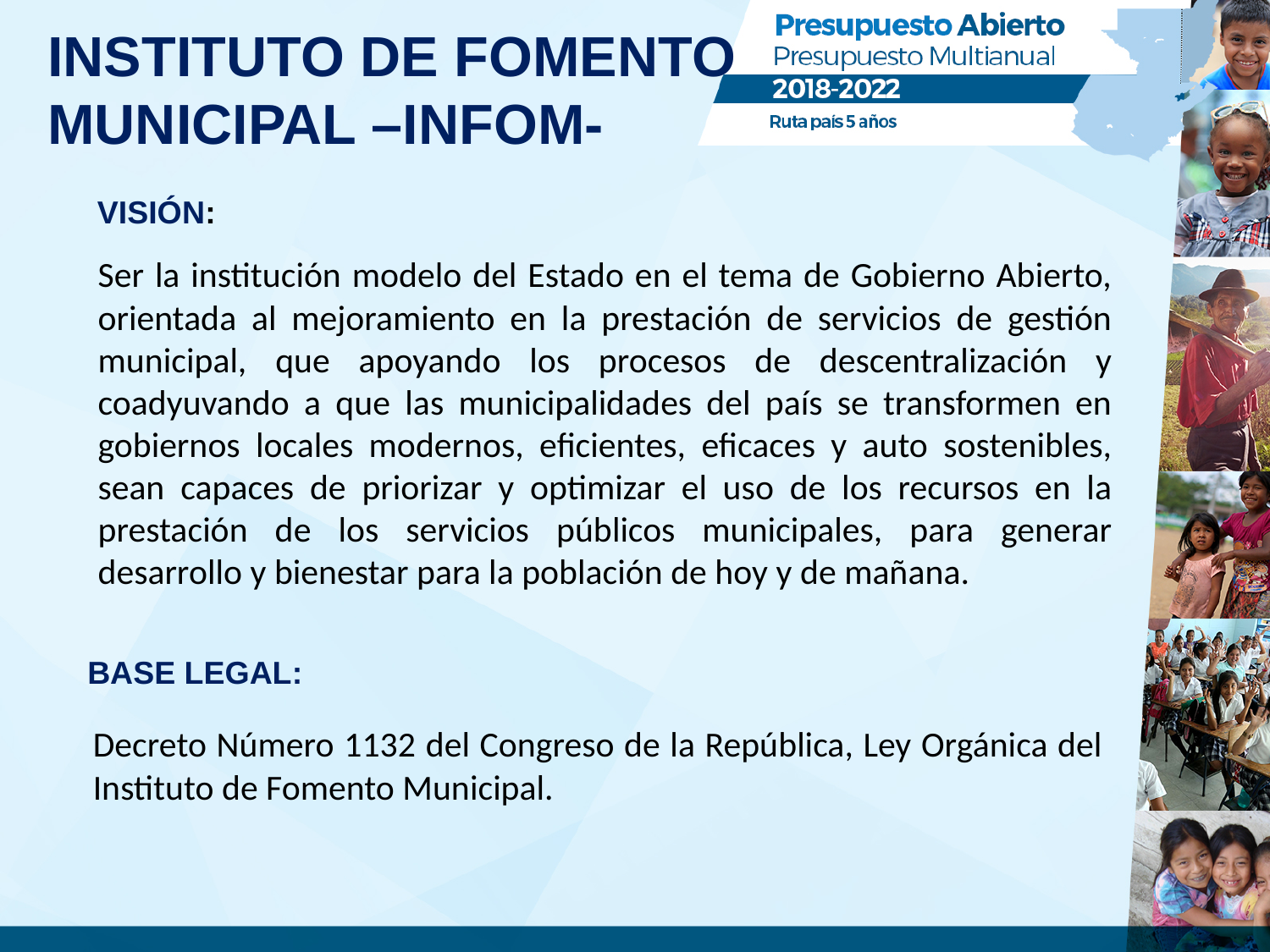

# INSTITUTO DE FOMENTO MUNICIPAL –INFOM-
VISIÓN:
Ser la institución modelo del Estado en el tema de Gobierno Abierto, orientada al mejoramiento en la prestación de servicios de gestión municipal, que apoyando los procesos de descentralización y coadyuvando a que las municipalidades del país se transformen en gobiernos locales modernos, eficientes, eficaces y auto sostenibles, sean capaces de priorizar y optimizar el uso de los recursos en la prestación de los servicios públicos municipales, para generar desarrollo y bienestar para la población de hoy y de mañana.
BASE LEGAL:
Decreto Número 1132 del Congreso de la República, Ley Orgánica del Instituto de Fomento Municipal.